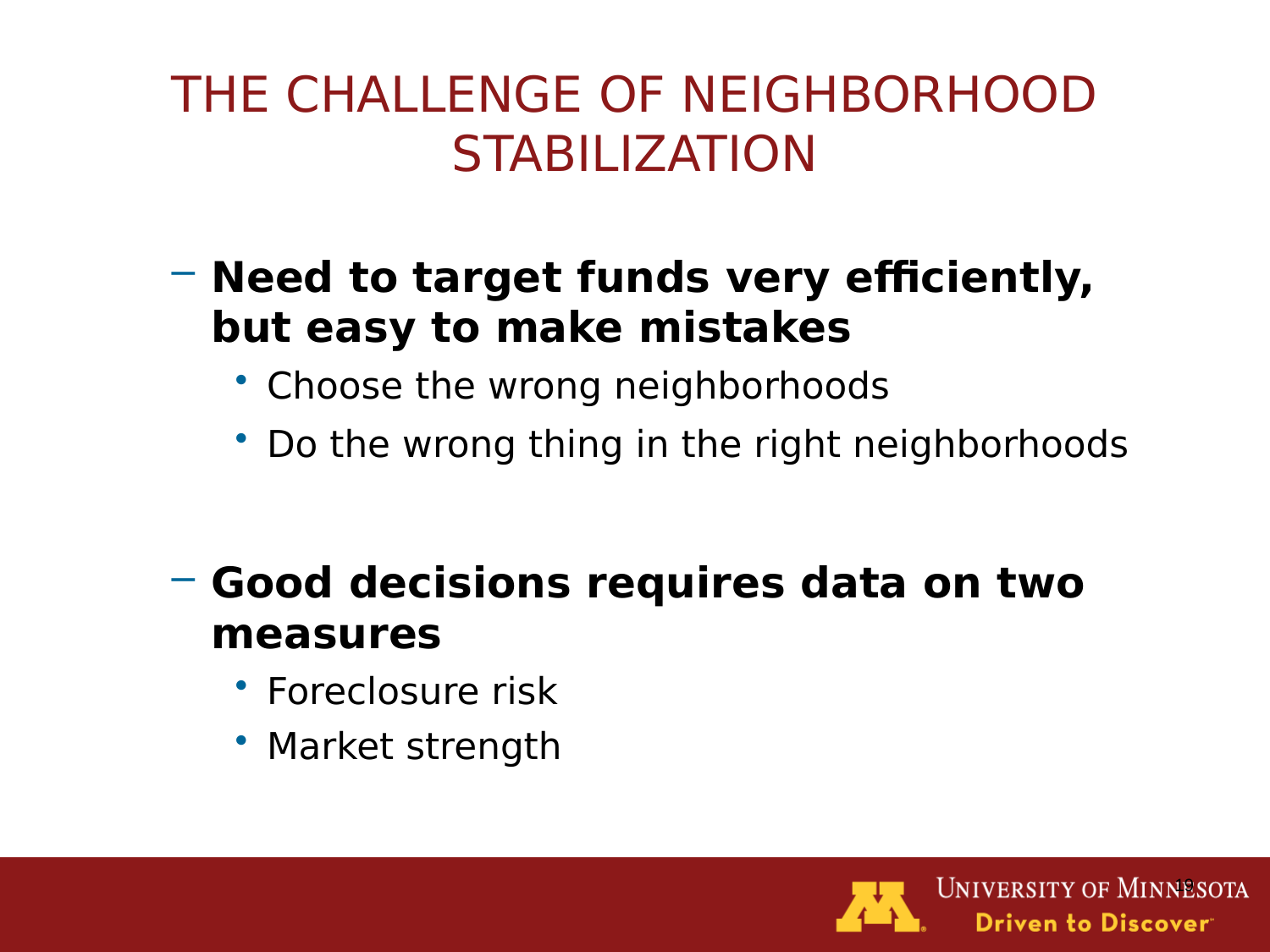

# THE CHALLENGE OF NEIGHBORHOOD STABILIZATION
Need to target funds very efficiently, but easy to make mistakes
Choose the wrong neighborhoods
Do the wrong thing in the right neighborhoods

Good decisions requires data on two measures
Foreclosure risk
Market strength
19